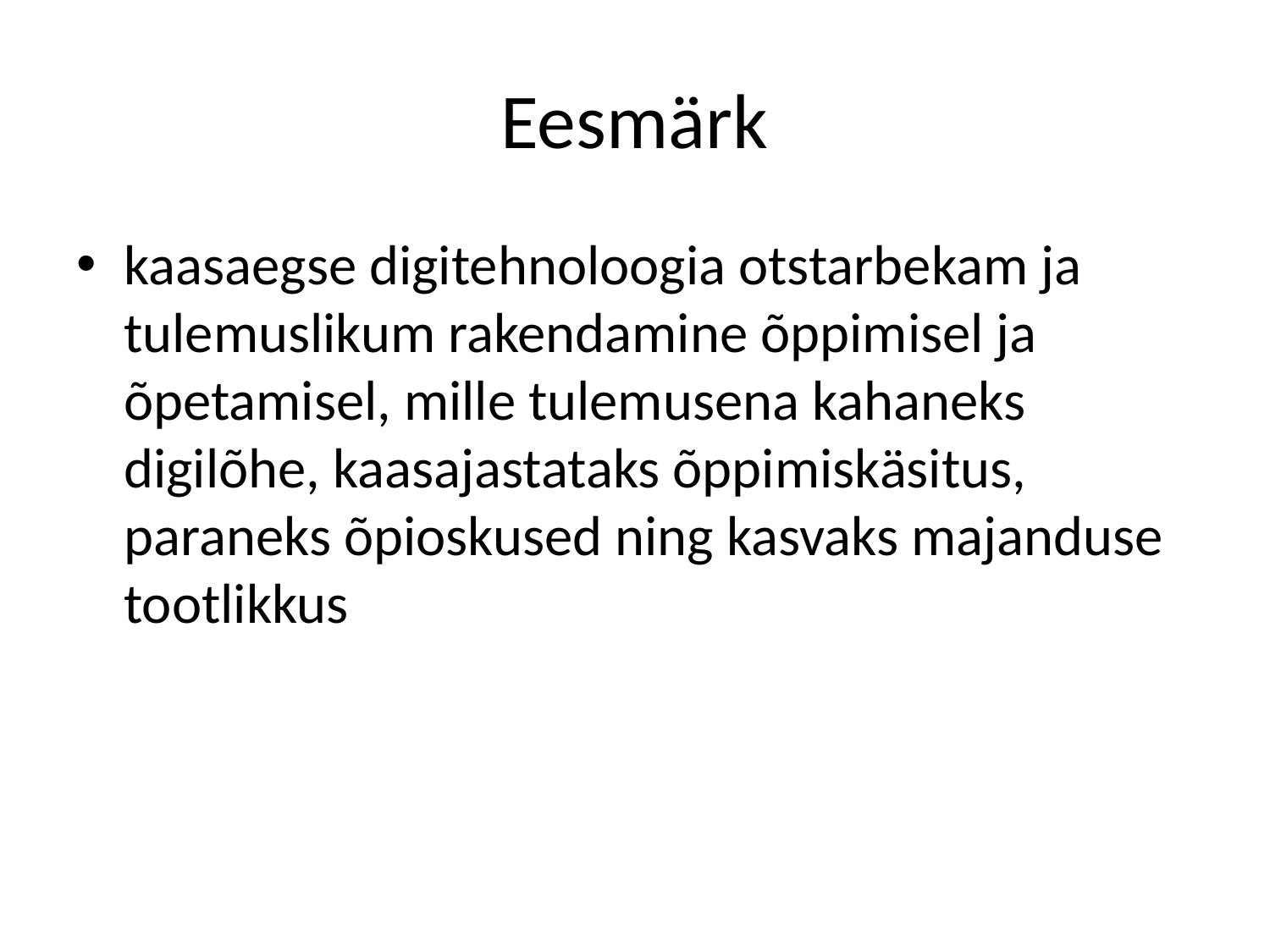

# Eesmärk
kaasaegse digitehnoloogia otstarbekam ja tulemuslikum rakendamine õppimisel ja õpetamisel, mille tulemusena kahaneks digilõhe, kaasajastataks õppimiskäsitus, paraneks õpioskused ning kasvaks majanduse tootlikkus